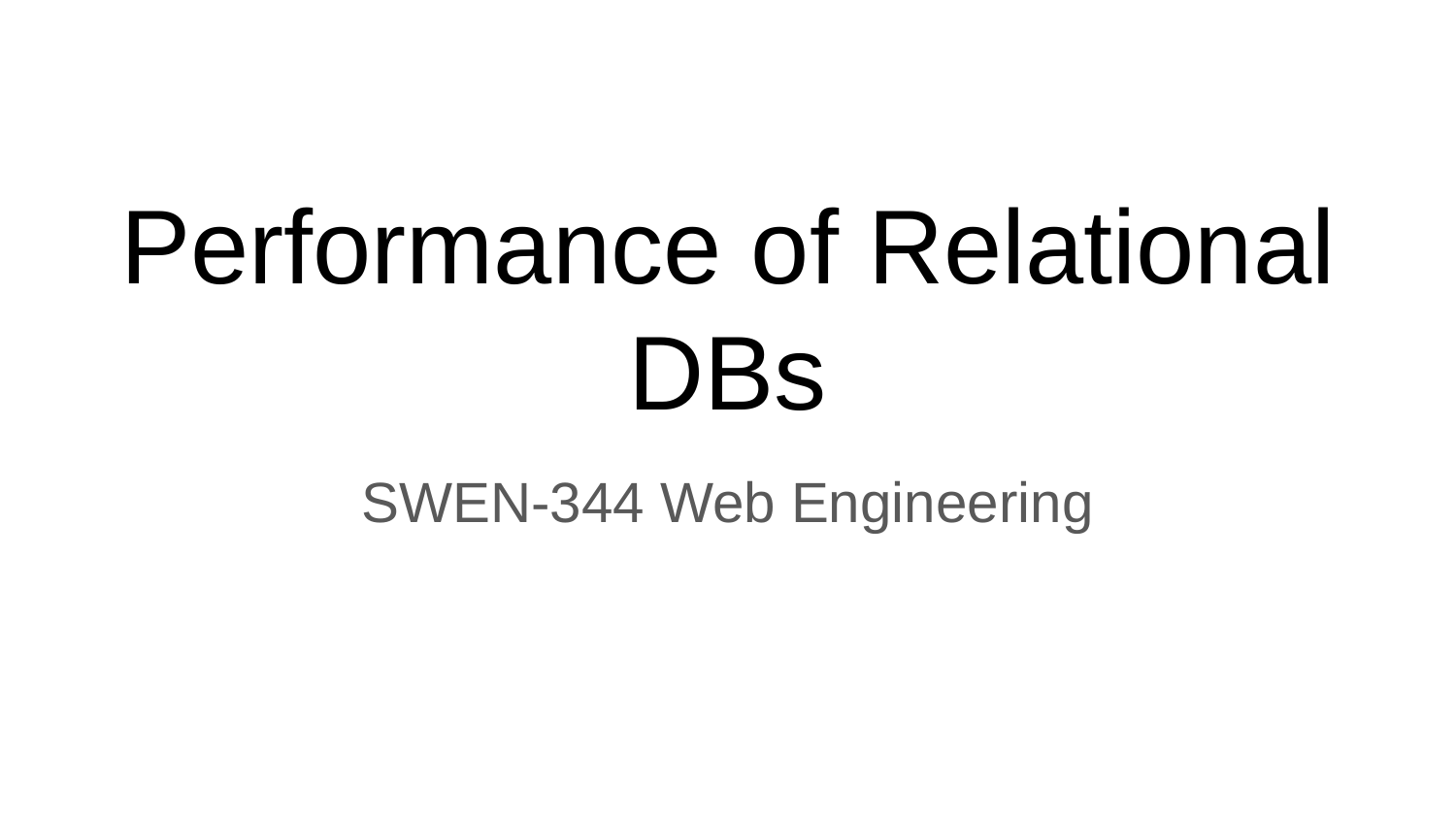

# Performance of Relational DBs
SWEN-344 Web Engineering